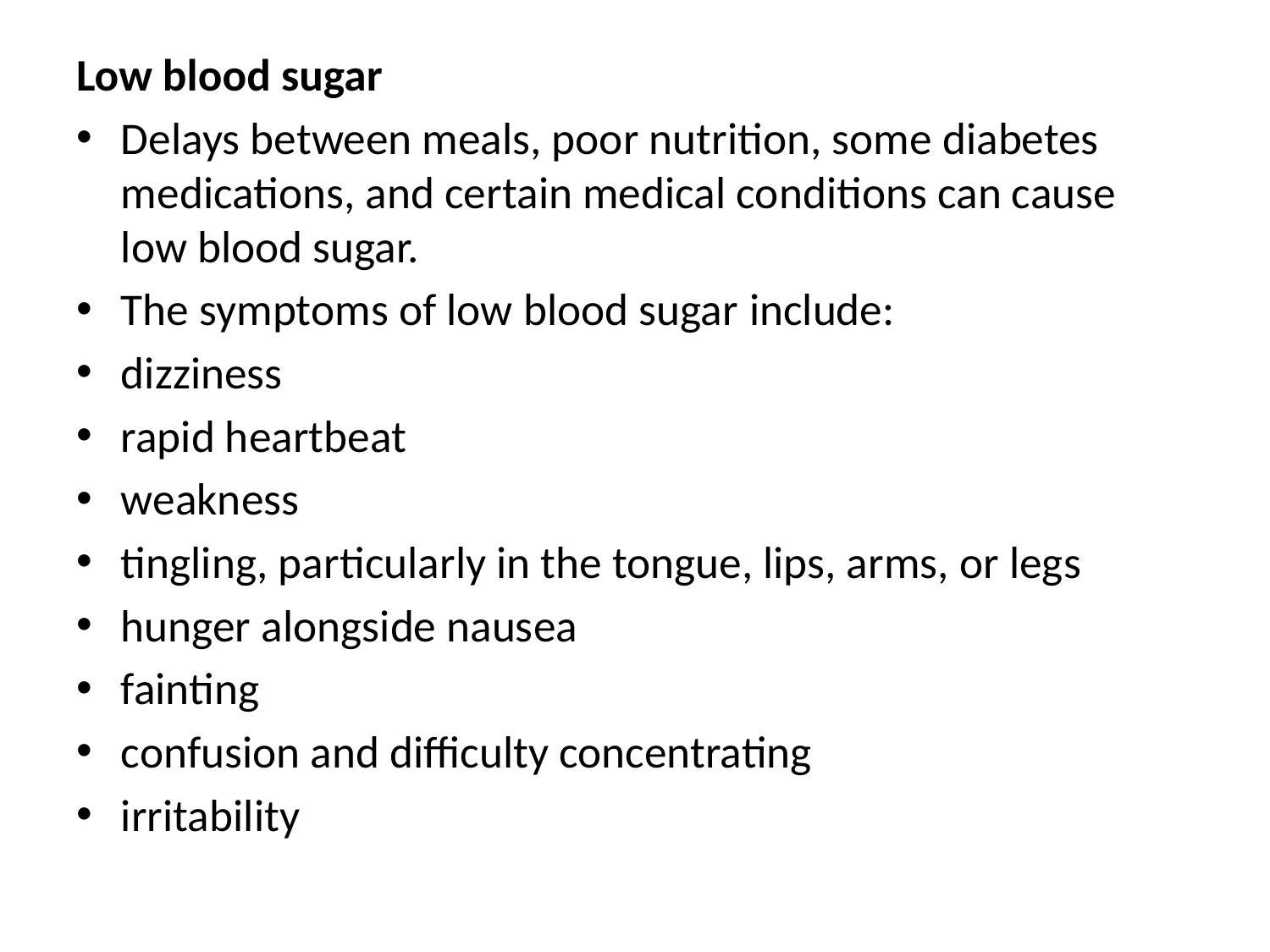

Low blood sugar
Delays between meals, poor nutrition, some diabetes medications, and certain medical conditions can cause low blood sugar.
The symptoms of low blood sugar include:
dizziness
rapid heartbeat
weakness
tingling, particularly in the tongue, lips, arms, or legs
hunger alongside nausea
fainting
confusion and difficulty concentrating
irritability